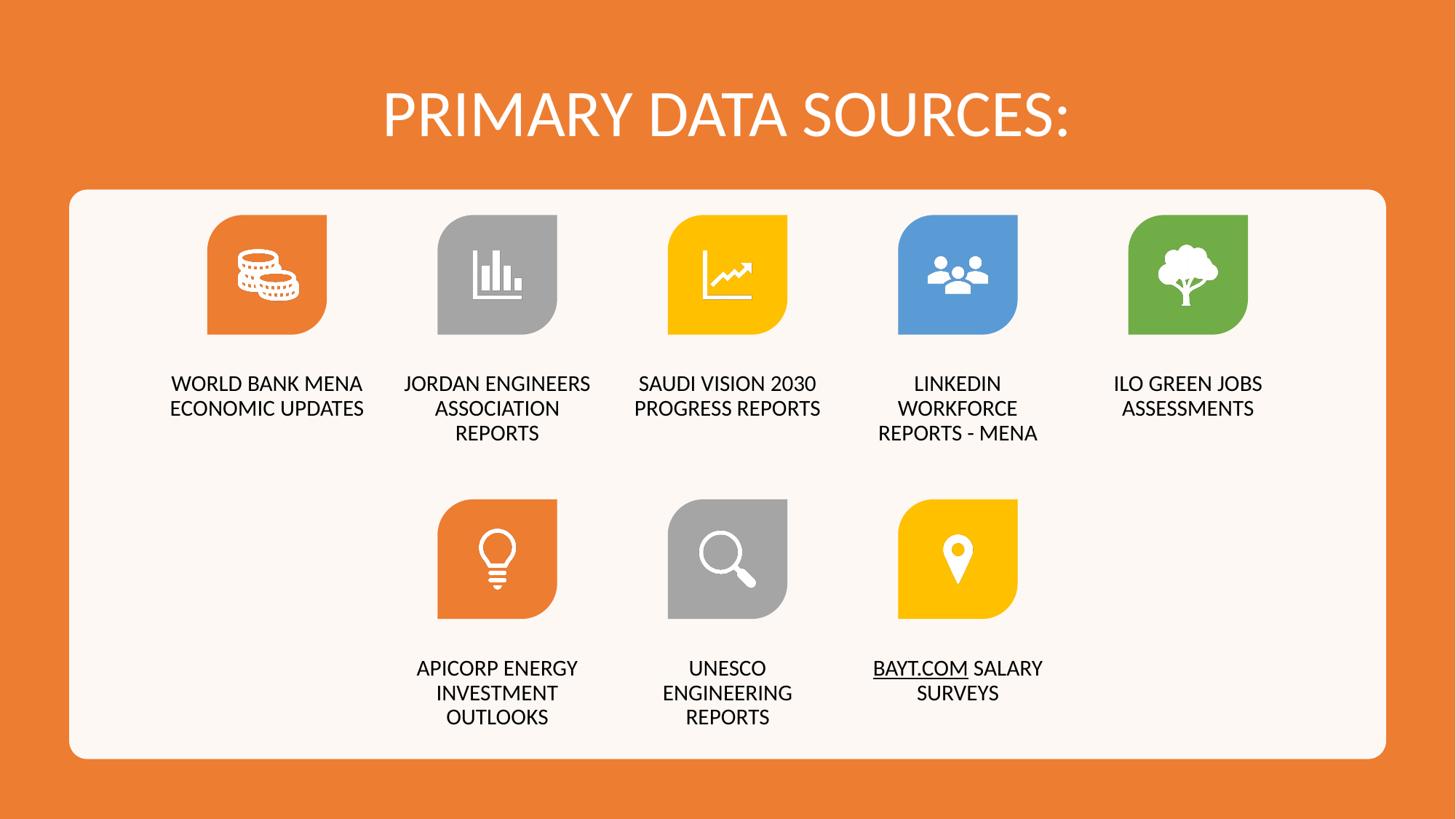

# PRIMARY DATA SOURCES:

World Bank MENA Economic Updates
Jordan Engineers Association Reports
Saudi Vision 2030 Progress Reports
LinkedIn Workforce Reports - MENA
ILO Green Jobs Assessments
APICORP Energy Investment Outlooks
UNESCO Engineering Reports
Bayt.com Salary Surveys